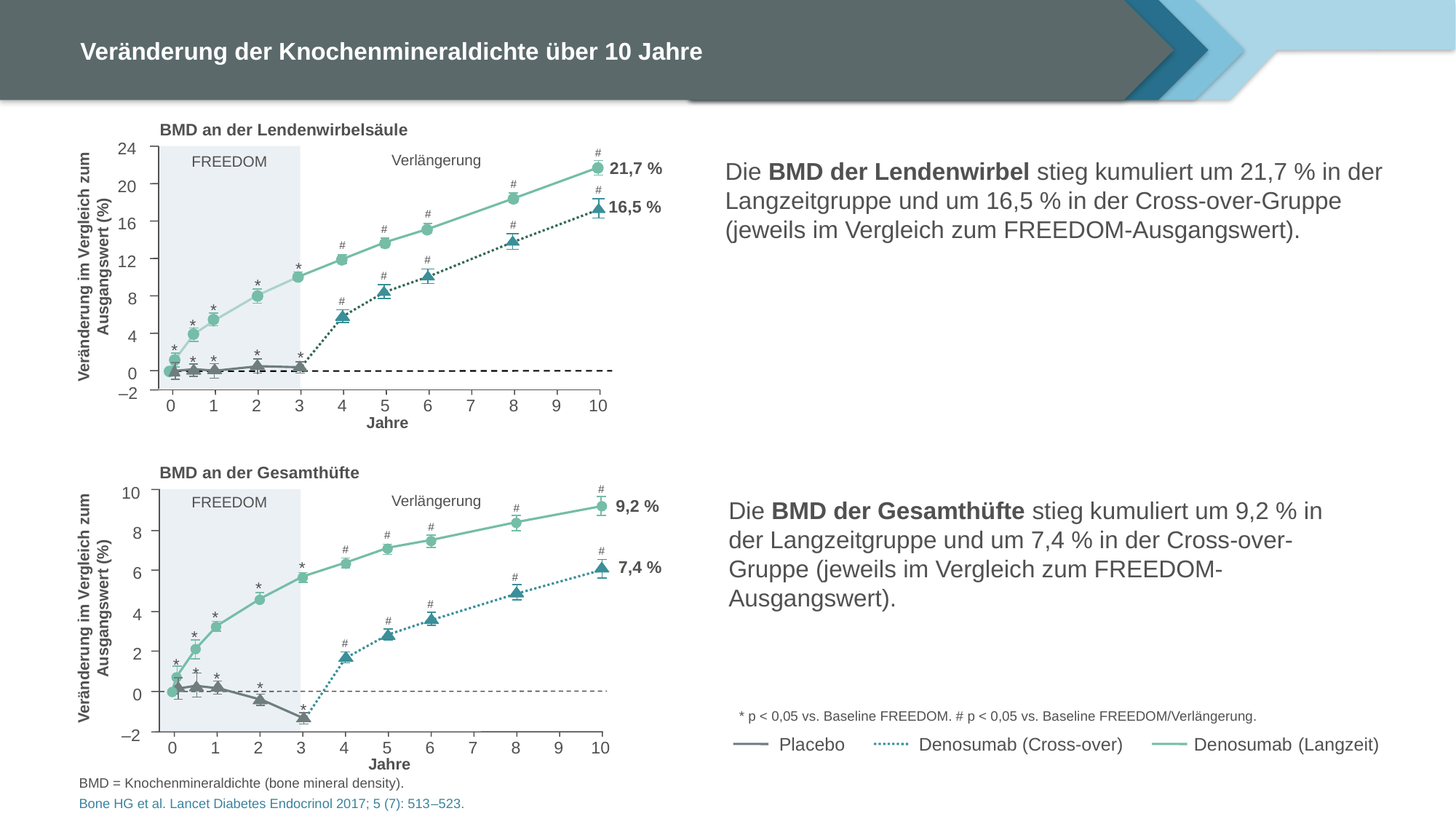

# Veränderung der Knochenmineraldichte über 10 Jahre
BMD an der Lendenwirbelsäule
24

#

Verlängerung
FREEDOM
21,7 %

20
#
#
16,5 %

#

16
#
#

#
Veränderung im Vergleich zum Ausgangswert (%)
12
#

*
#

*

 8

#
*

*
 4

*
*
*
*
*

 0

–2

0
1
2
3
4
5
6
7
8
9
10
Jahre
Die BMD der Lendenwirbel stieg kumuliert um 21,7 % in der Langzeitgruppe und um 16,5 % in der Cross-over-Gruppe (jeweils im Vergleich zum FREEDOM-Ausgangswert).
BMD an der Gesamthüfte
10
#

9,2 %
Verlängerung
FREEDOM

#

#
 8
#

#

#
7,4 %
*
*
*
*
*
*
*
*
*

 6

#

Veränderung im Vergleich zum Ausgangswert (%)

#
 4

#

#

 2

 0

–2

0
1
2
3
4
5
6
7
8
9
10
Jahre
Die BMD der Gesamthüfte stieg kumuliert um 9,2 % in
der Langzeitgruppe und um 7,4 % in der Cross-over-Gruppe (jeweils im Vergleich zum FREEDOM-Ausgangswert).
* p < 0,05 vs. Baseline FREEDOM. # p < 0,05 vs. Baseline FREEDOM/Verlängerung.
Placebo	      Denosumab (Cross-over)              Denosumab (Langzeit)

BMD = Knochenmineraldichte (bone mineral density).
Bone HG et al. Lancet Diabetes Endocrinol 2017; 5 (7): 513–523.